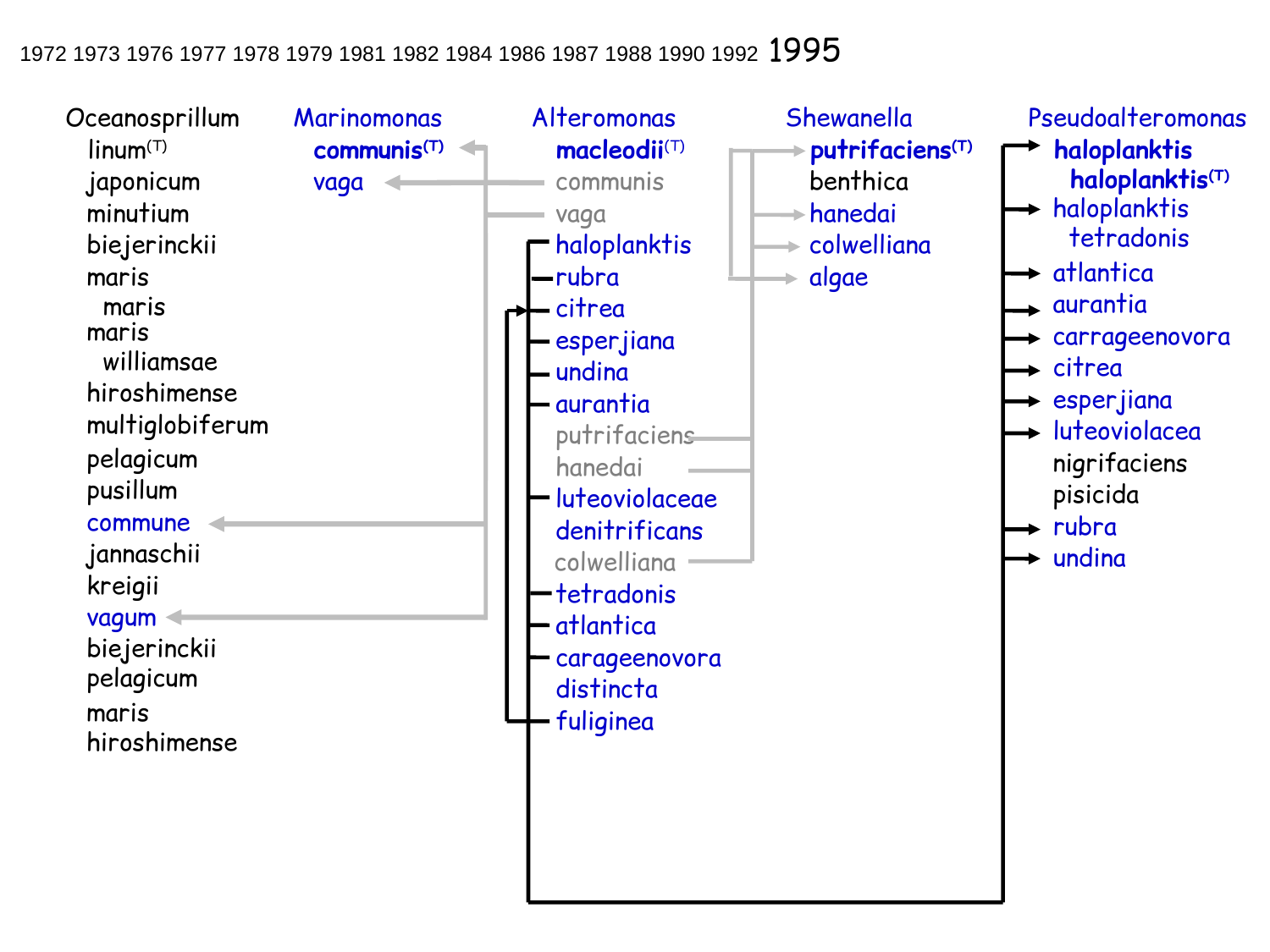

1972 1973 1976 1977 1978 1979 1981 1982 1984 1986 1987 1988 1990 1992 1995
Oceanosprillum
Marinomonas
Alteromonas
Shewanella
Pseudoalteromonas
haloplanktis
	haloplanktis(T)
linum(T)
communis(T)
putrifaciens(T)
macleodii(T)

japonicum
vaga
communis
benthica
haloplanktis
	tetradonis
minutium
hanedai
vaga

biejerinckii
colwelliana
haloplanktis

atlantica
maris
	maris
algae
rubra

aurantia
citrea
maris
	williamsae

carrageenovora
esperjiana

citrea
undina
hiroshimense

esperjiana
aurantia

multiglobiferum

luteoviolacea
putrifaciens

pelagicum
nigrifaciens
pisicida
hanedai
pusillum
luteoviolaceae

commune
rubra
denitrificans

jannaschii
undina
colwelliana

kreigii
tetradonis

vagum
atlantica

biejerinckii
pelagicum
carageenovora

distincta
maris
hiroshimense
fuliginea